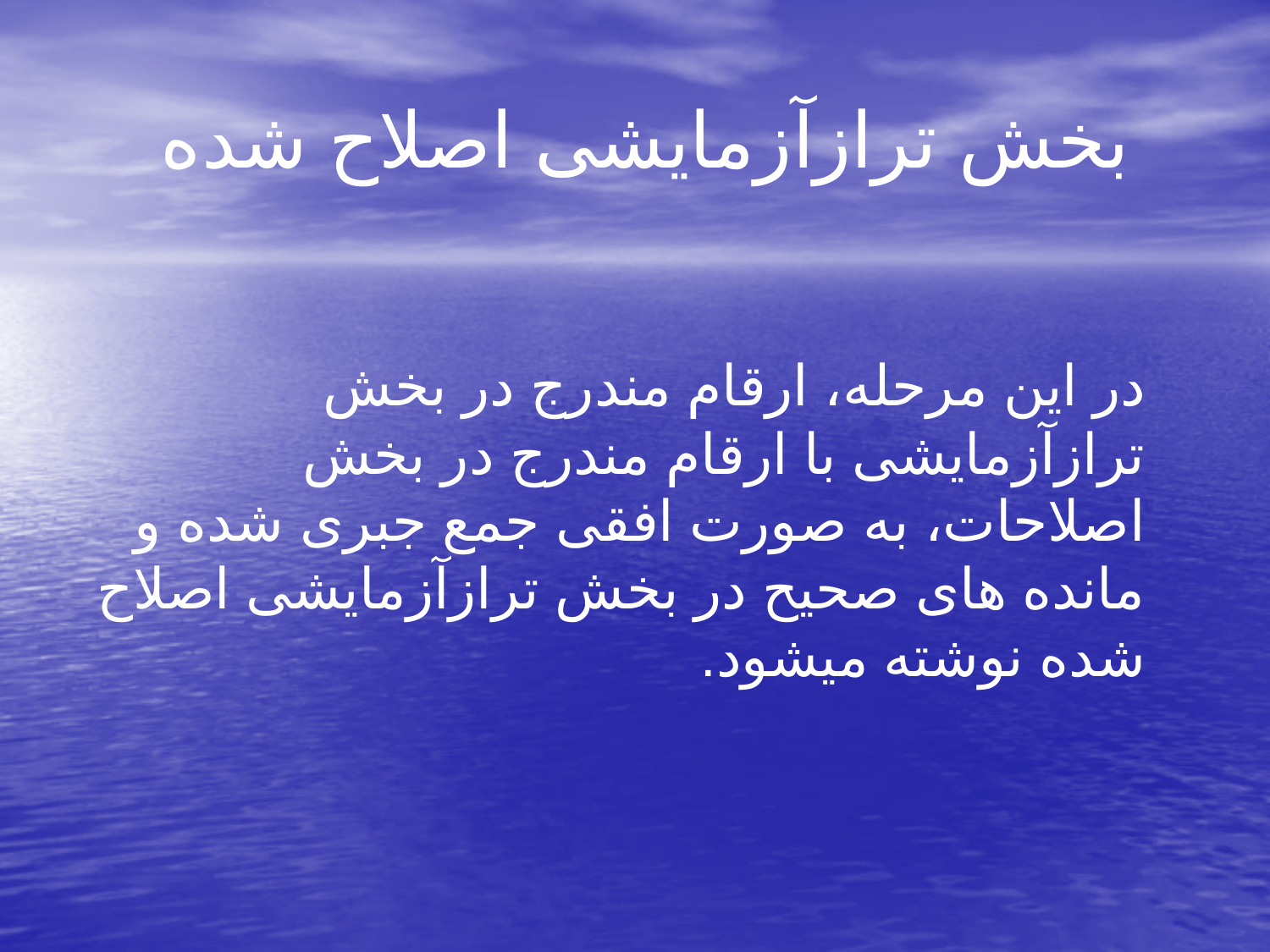

# بخش ترازآزمایشی اصلاح شده

   در این مرحله، ارقام مندرج در بخش ترازآزمایشی با ارقام مندرج در بخش اصلاحات، به صورت افقی جمع جبری شده و مانده های صحیح در بخش ترازآزمایشی اصلاح شده نوشته میشود.